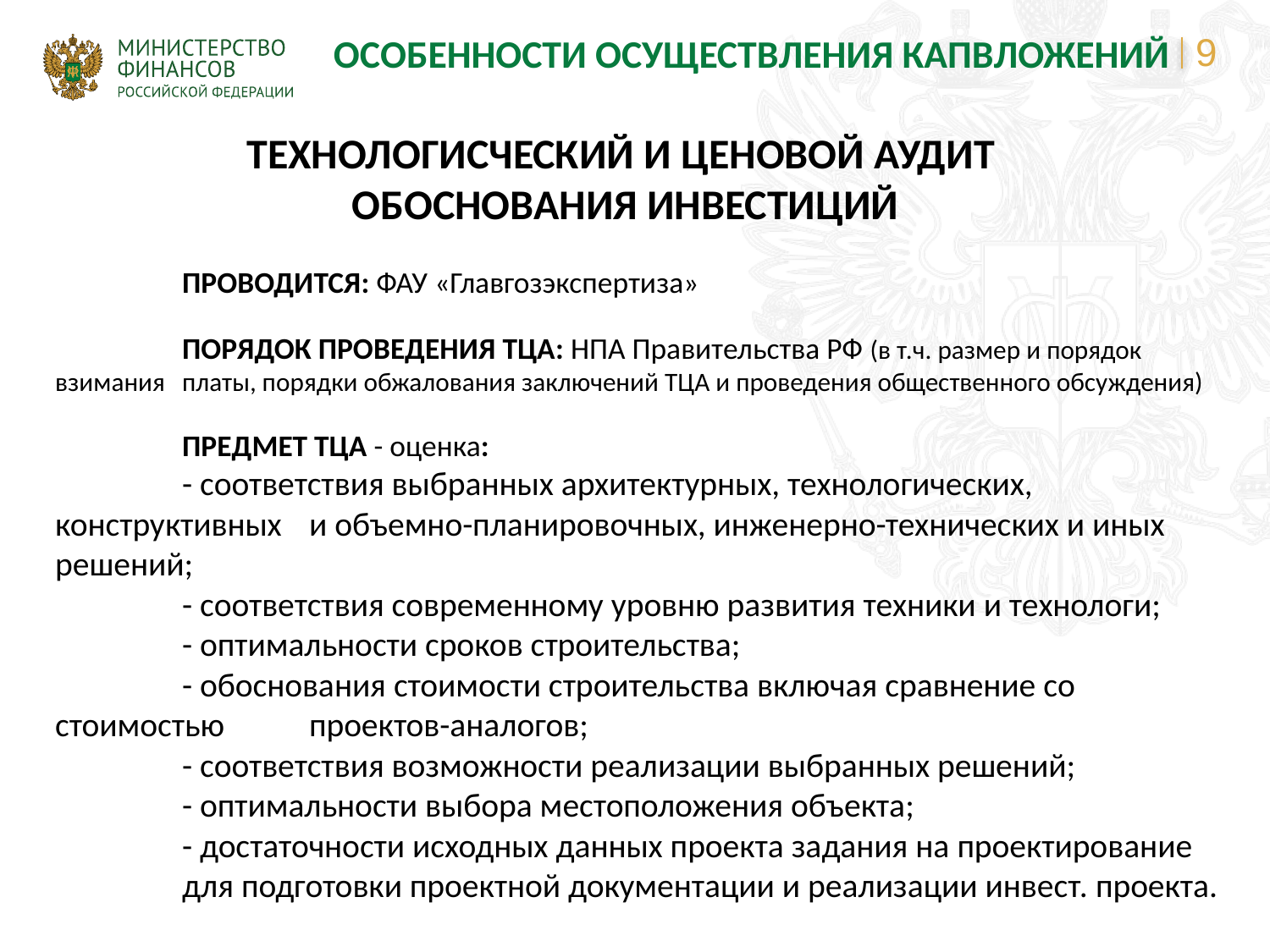

ОСОБЕННОСТИ ОСУЩЕСТВЛЕНИЯ КАПВЛОЖЕНИЙ
ТЕХНОЛОГИСЧЕСКИЙ И ЦЕНОВОЙ АУДИТ
ОБОСНОВАНИЯ ИНВЕСТИЦИЙ
	ПРОВОДИТСЯ: ФАУ «Главгозэкспертиза»

	ПОРЯДОК ПРОВЕДЕНИЯ ТЦА: НПА Правительства РФ (в т.ч. размер и порядок взимания 	платы, порядки обжалования заключений ТЦА и проведения общественного обсуждения)

	ПРЕДМЕТ ТЦА - оценка:
	- соответствия выбранных архитектурных, технологических, конструктивных 	и объемно-планировочных, инженерно-технических и иных решений;
	- соответствия современному уровню развития техники и технологи;
	- оптимальности сроков строительства;
	- обоснования стоимости строительства включая сравнение со стоимостью 	проектов-аналогов;
	- соответствия возможности реализации выбранных решений;
	- оптимальности выбора местоположения объекта;
	- достаточности исходных данных проекта задания на проектирование 	для подготовки проектной документации и реализации инвест. проекта.